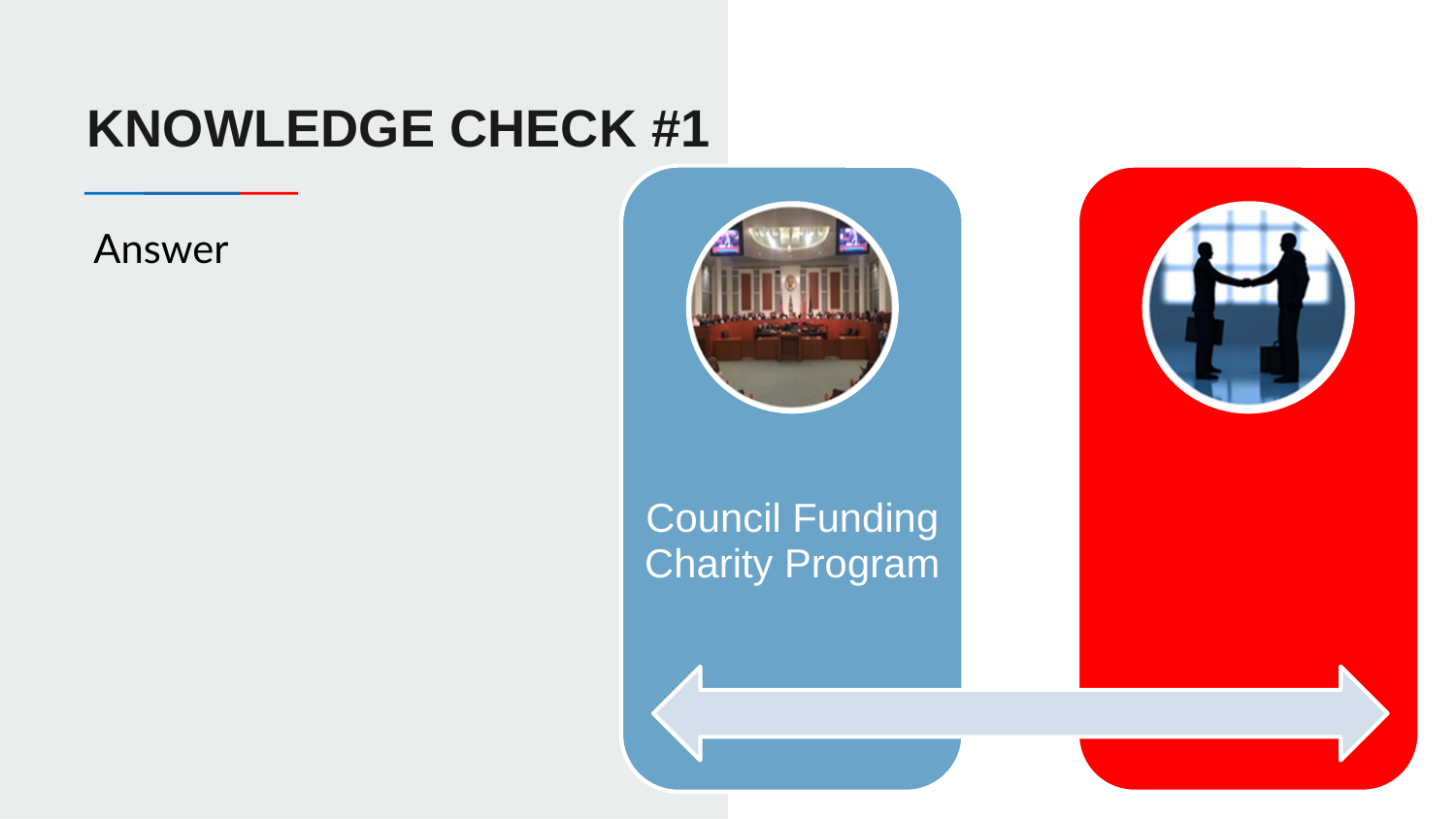

KNOWLEDGE CHECK #1
Council Funding Charity Program
Answer